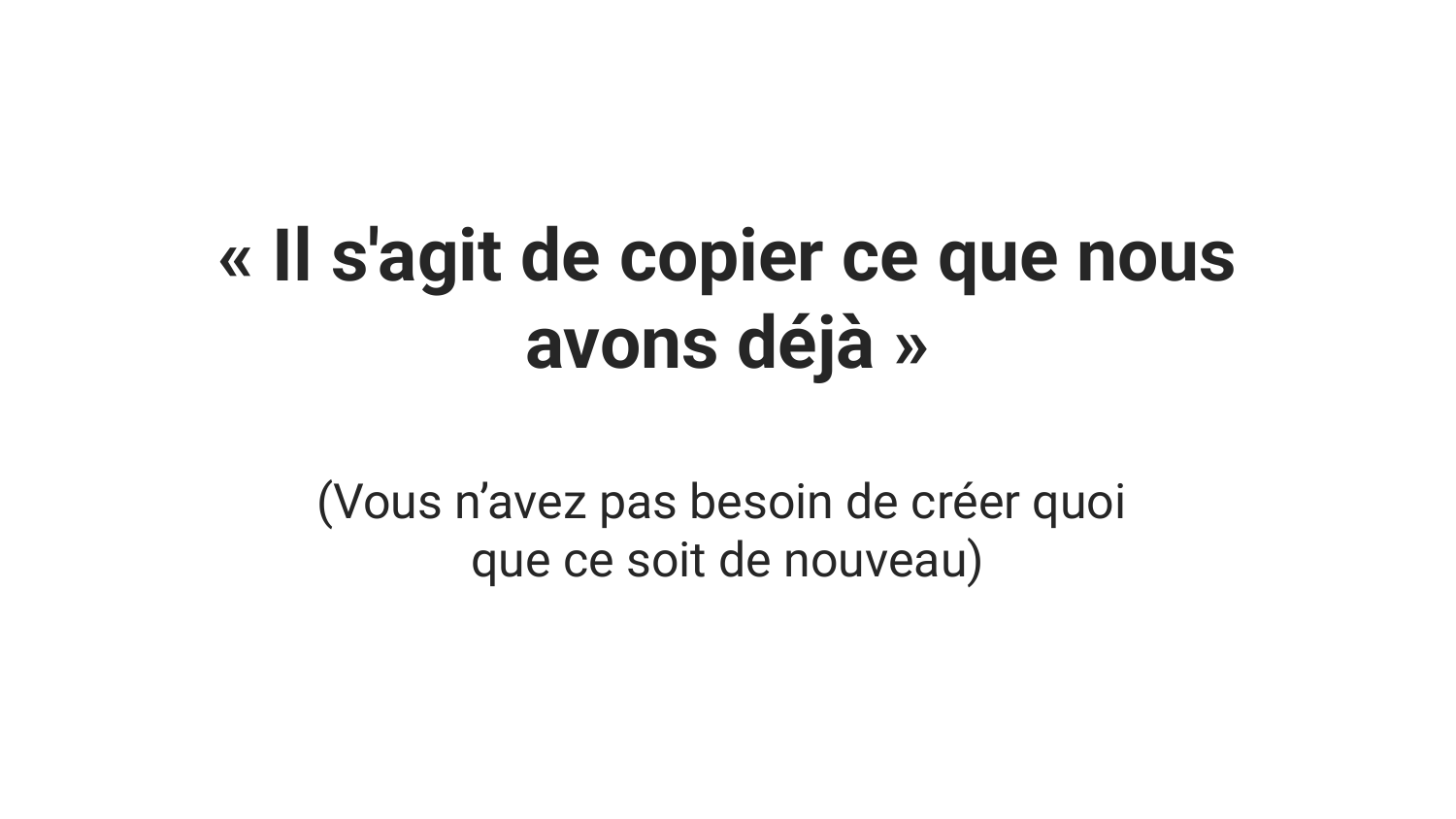

« Il s'agit de copier ce que nous avons déjà »

(Vous n’avez pas besoin de créer quoi
que ce soit de nouveau)